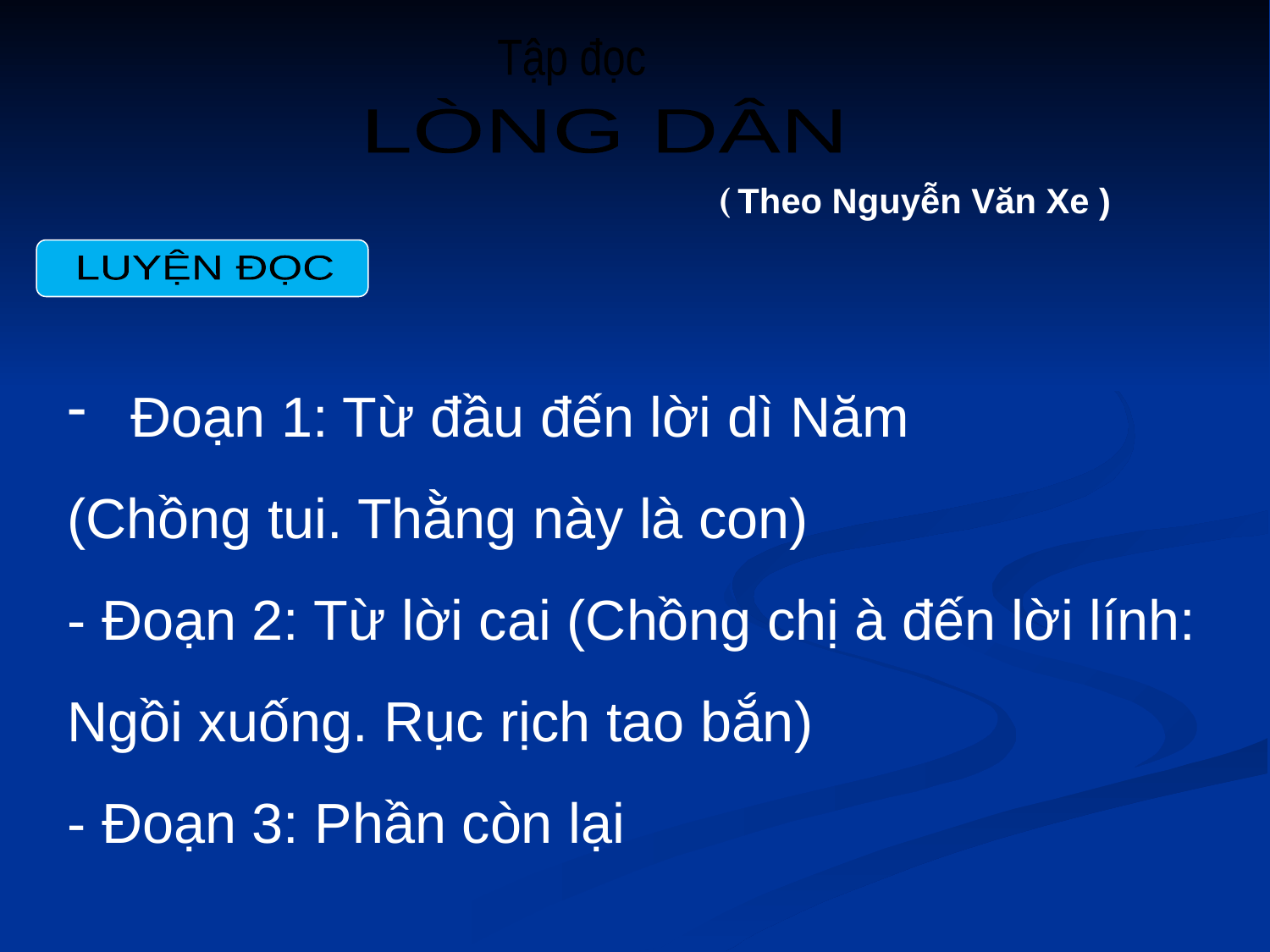

Tập đọc
LÒNG DÂN
( Theo Nguyễn Văn Xe )

LUYỆN ĐỌC
Đoạn 1: Từ đầu đến lời dì Năm
(Chồng tui. Thằng này là con)
- Đoạn 2: Từ lời cai (Chồng chị à đến lời lính: Ngồi xuống. Rục rịch tao bắn)
- Đoạn 3: Phần còn lại